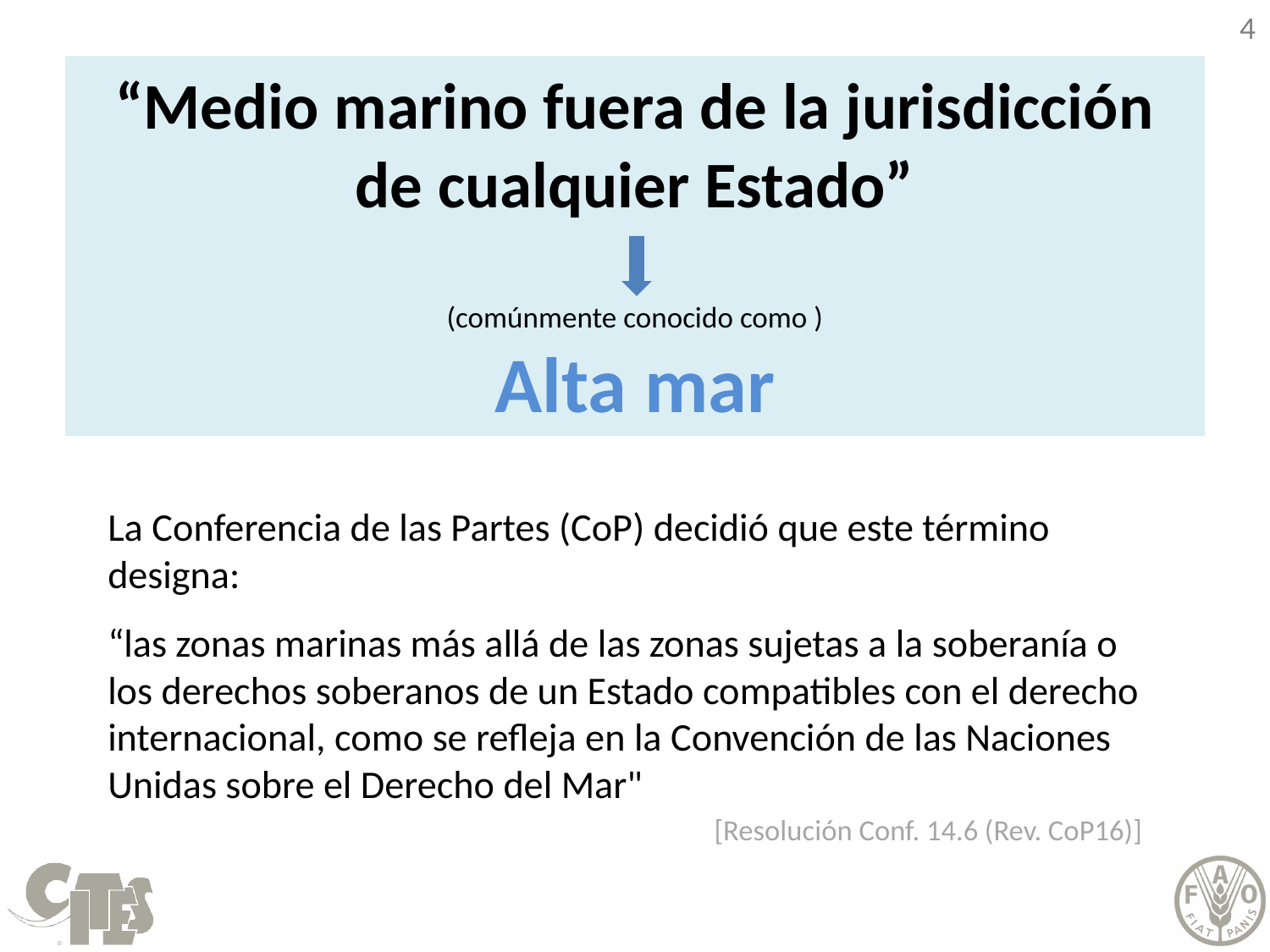

# “Medio marino fuera de la jurisdicción de cualquier Estado” (comúnmente conocido como ) Alta mar

La Conferencia de las Partes (CoP) decidió que este término designa:

“las zonas marinas más allá de las zonas sujetas a la soberanía o los derechos soberanos de un Estado compatibles con el derecho internacional, como se refleja en la Convención de las Naciones Unidas sobre el Derecho del Mar"
[Resolución Conf. 14.6 (Rev. CoP16)]